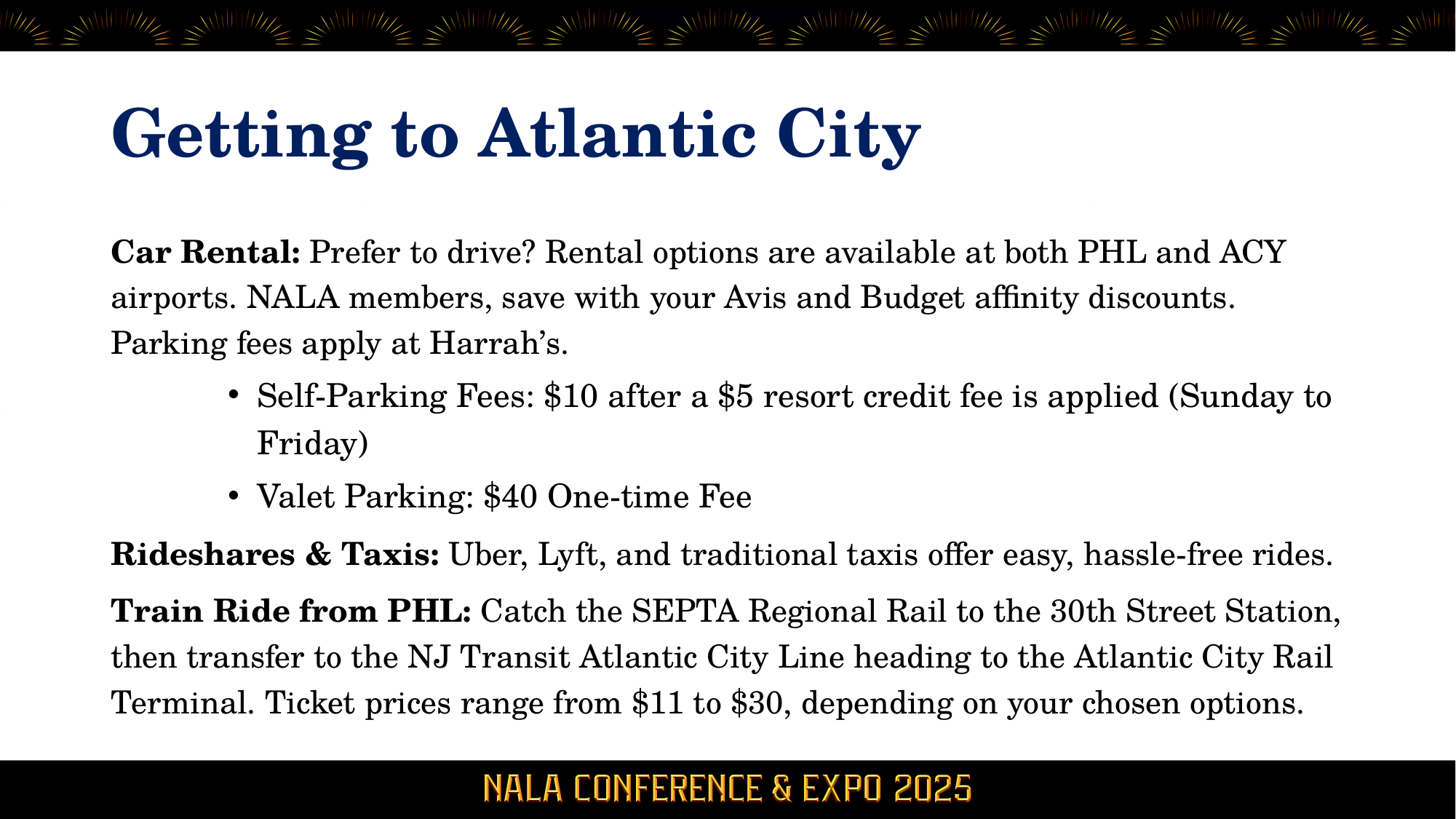

# Getting to Atlantic City
Car Rental: Prefer to drive? Rental options are available at both PHL and ACY airports. NALA members, save with your Avis and Budget affinity discounts. Parking fees apply at Harrah’s.
Self-Parking Fees: $10 after a $5 resort credit fee is applied (Sunday to Friday)
Valet Parking: $40 One-time Fee
Rideshares & Taxis: Uber, Lyft, and traditional taxis offer easy, hassle-free rides.
Train Ride from PHL: Catch the SEPTA Regional Rail to the 30th Street Station, then transfer to the NJ Transit Atlantic City Line heading to the Atlantic City Rail Terminal. Ticket prices range from $11 to $30, depending on your chosen options.